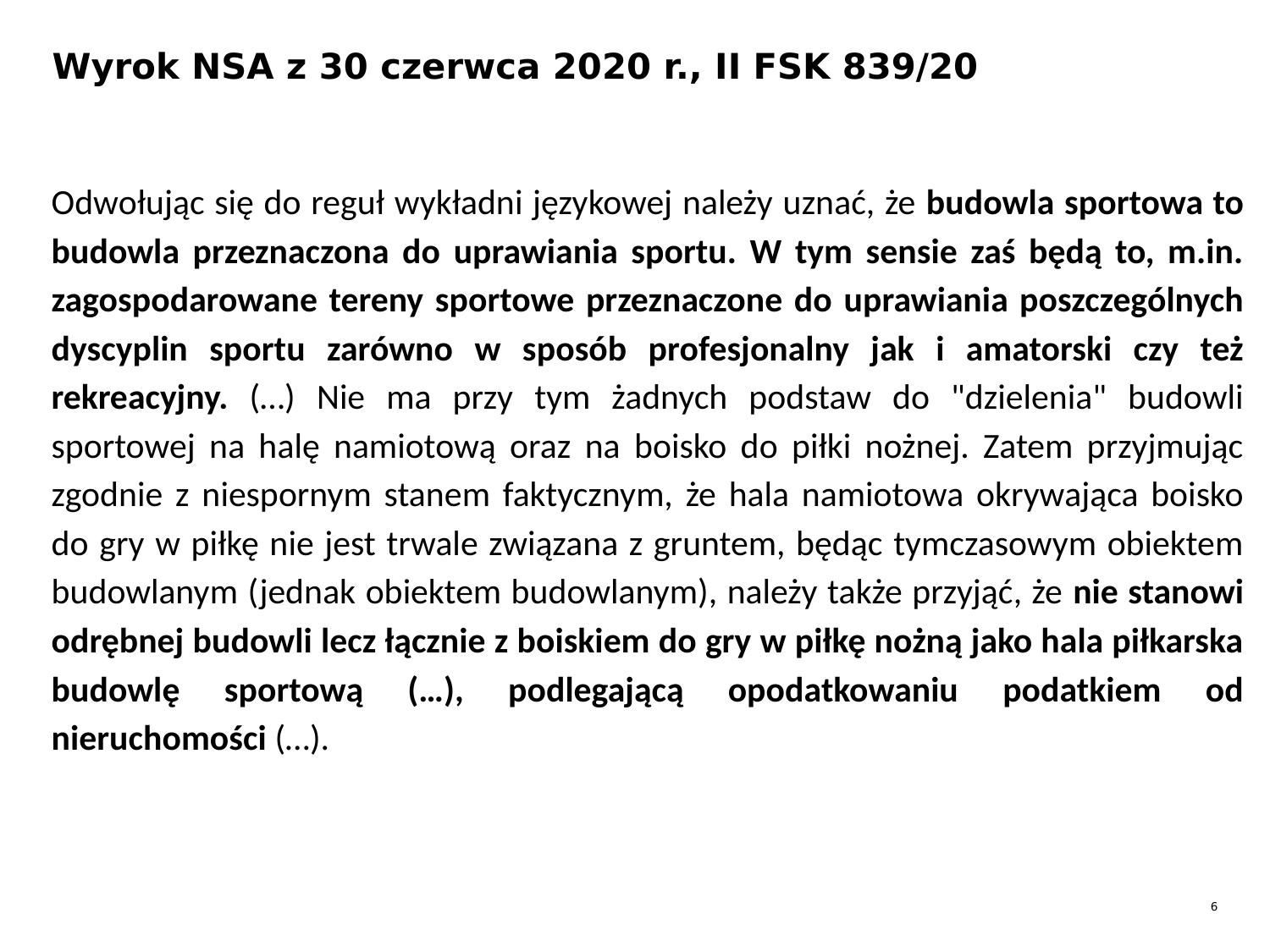

# Wyrok NSA z 30 czerwca 2020 r., II FSK 839/20
Odwołując się do reguł wykładni językowej należy uznać, że budowla sportowa to budowla przeznaczona do uprawiania sportu. W tym sensie zaś będą to, m.in. zagospodarowane tereny sportowe przeznaczone do uprawiania poszczególnych dyscyplin sportu zarówno w sposób profesjonalny jak i amatorski czy też rekreacyjny. (…) Nie ma przy tym żadnych podstaw do "dzielenia" budowli sportowej na halę namiotową oraz na boisko do piłki nożnej. Zatem przyjmując zgodnie z niespornym stanem faktycznym, że hala namiotowa okrywająca boisko do gry w piłkę nie jest trwale związana z gruntem, będąc tymczasowym obiektem budowlanym (jednak obiektem budowlanym), należy także przyjąć, że nie stanowi odrębnej budowli lecz łącznie z boiskiem do gry w piłkę nożną jako hala piłkarska budowlę sportową (…), podlegającą opodatkowaniu podatkiem od nieruchomości (…).